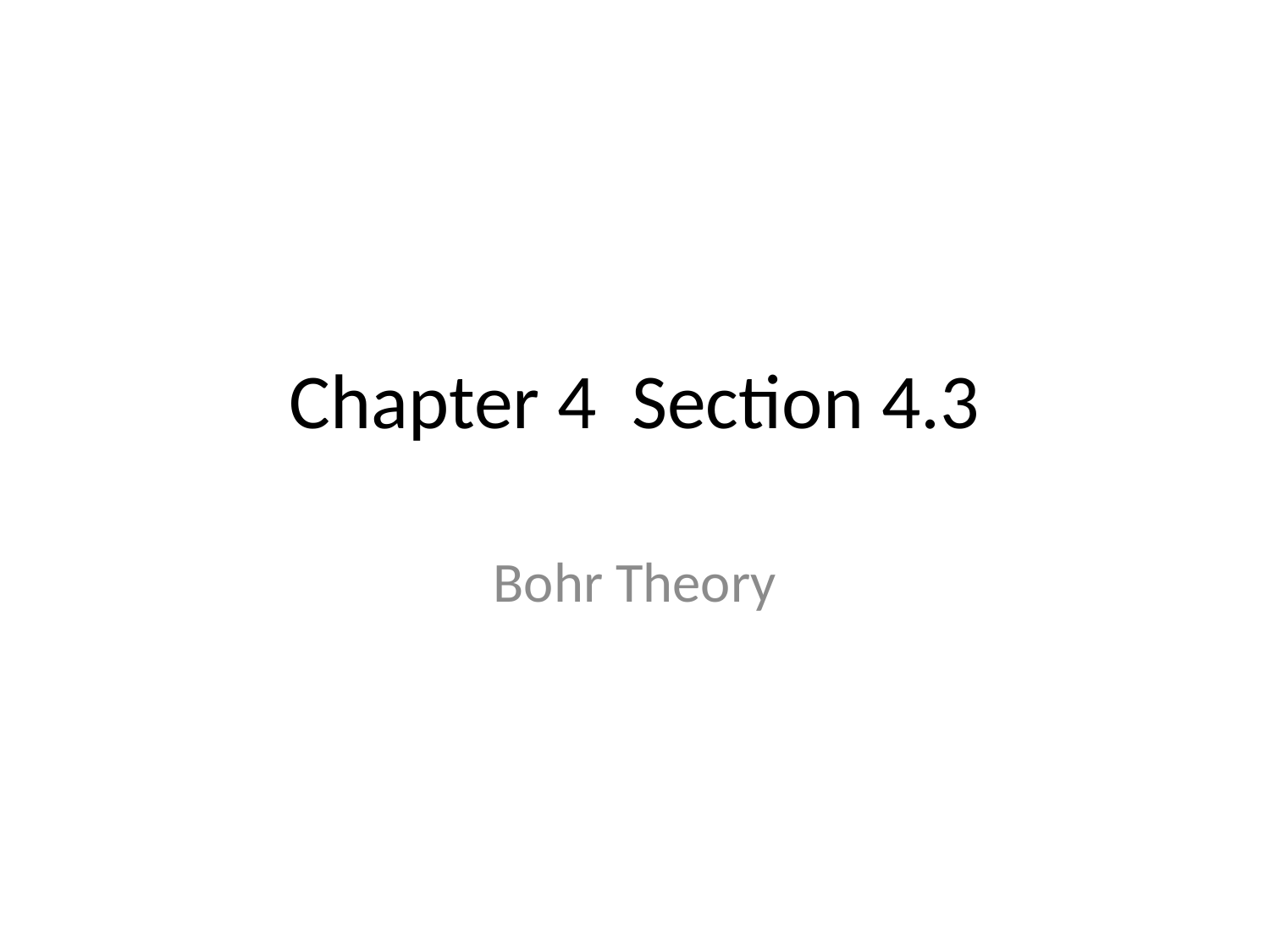

# Chapter 4  Section 4.3
Bohr Theory